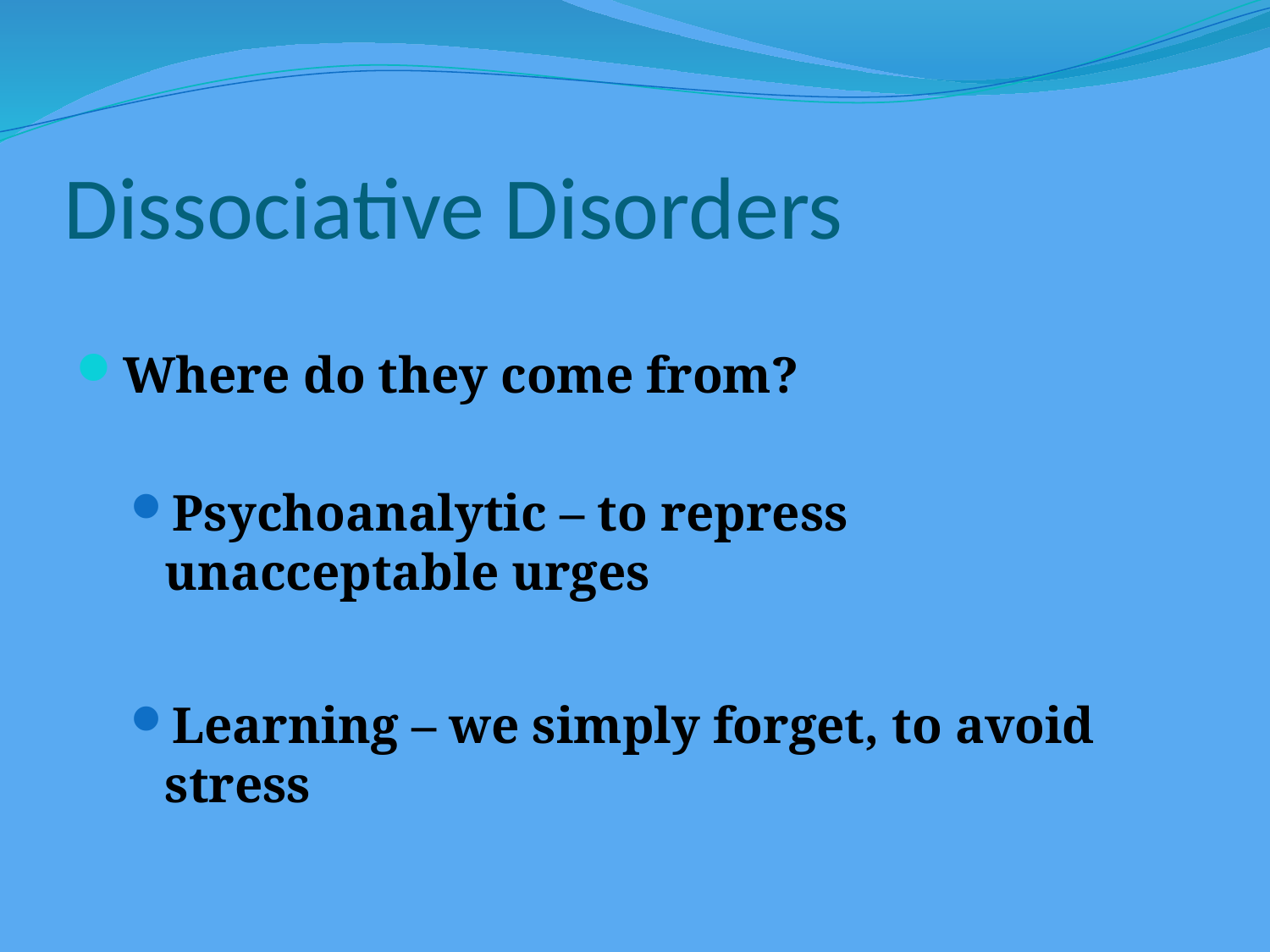

# Dissociative Disorders

Where do they come from?

Psychoanalytic – to repress unacceptable urges

Learning – we simply forget, to avoid stress